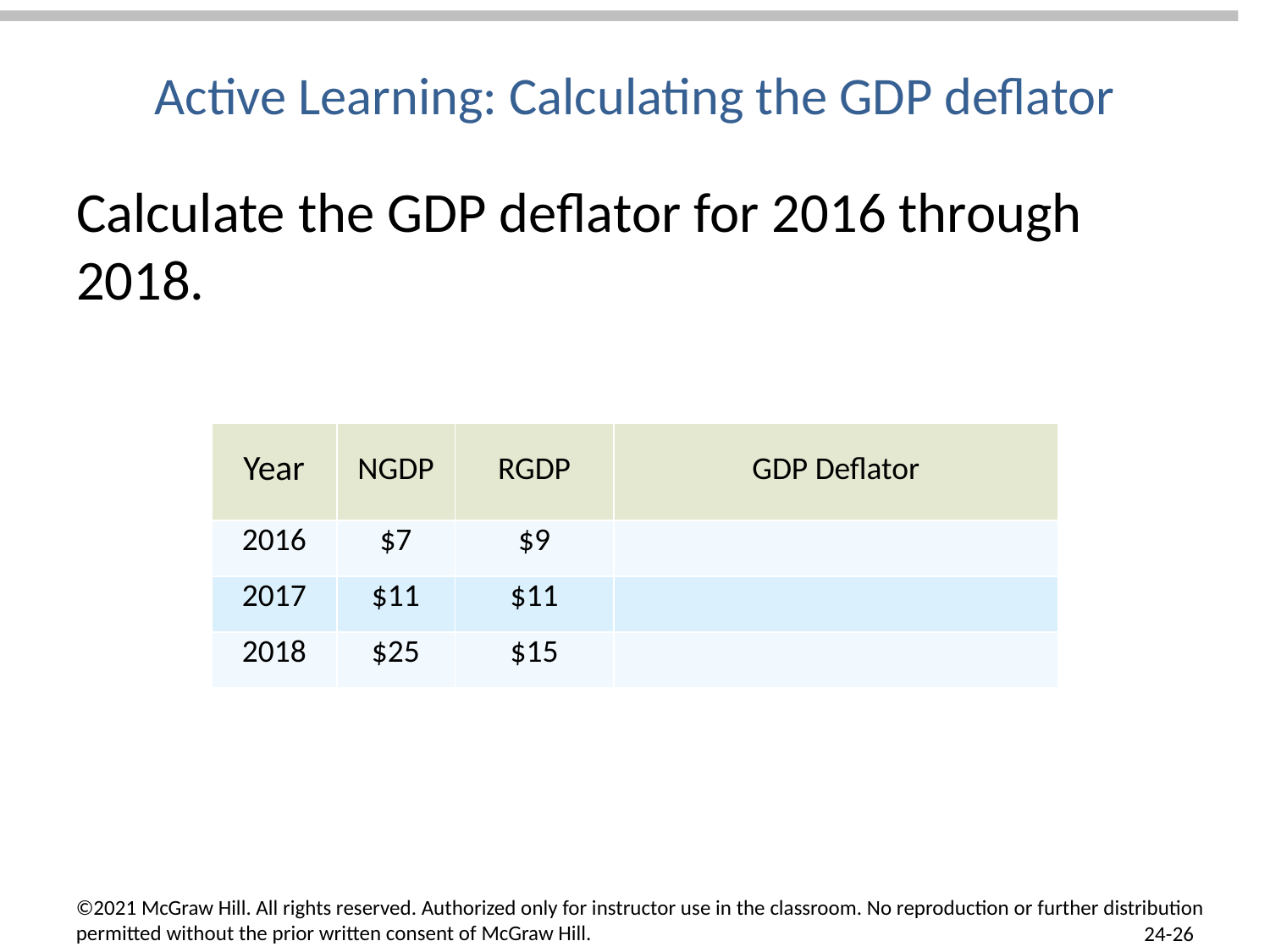

# Active Learning: Calculating the GDP deflator
Calculate the GDP deflator for 2016 through 2018.
| Year | NGDP | RGDP | GDP Deflator |
| --- | --- | --- | --- |
| 2016 | $7 | $9 |  |
| 2017 | $11 | $11 |  |
| 2018 | $25 | $15 |  |